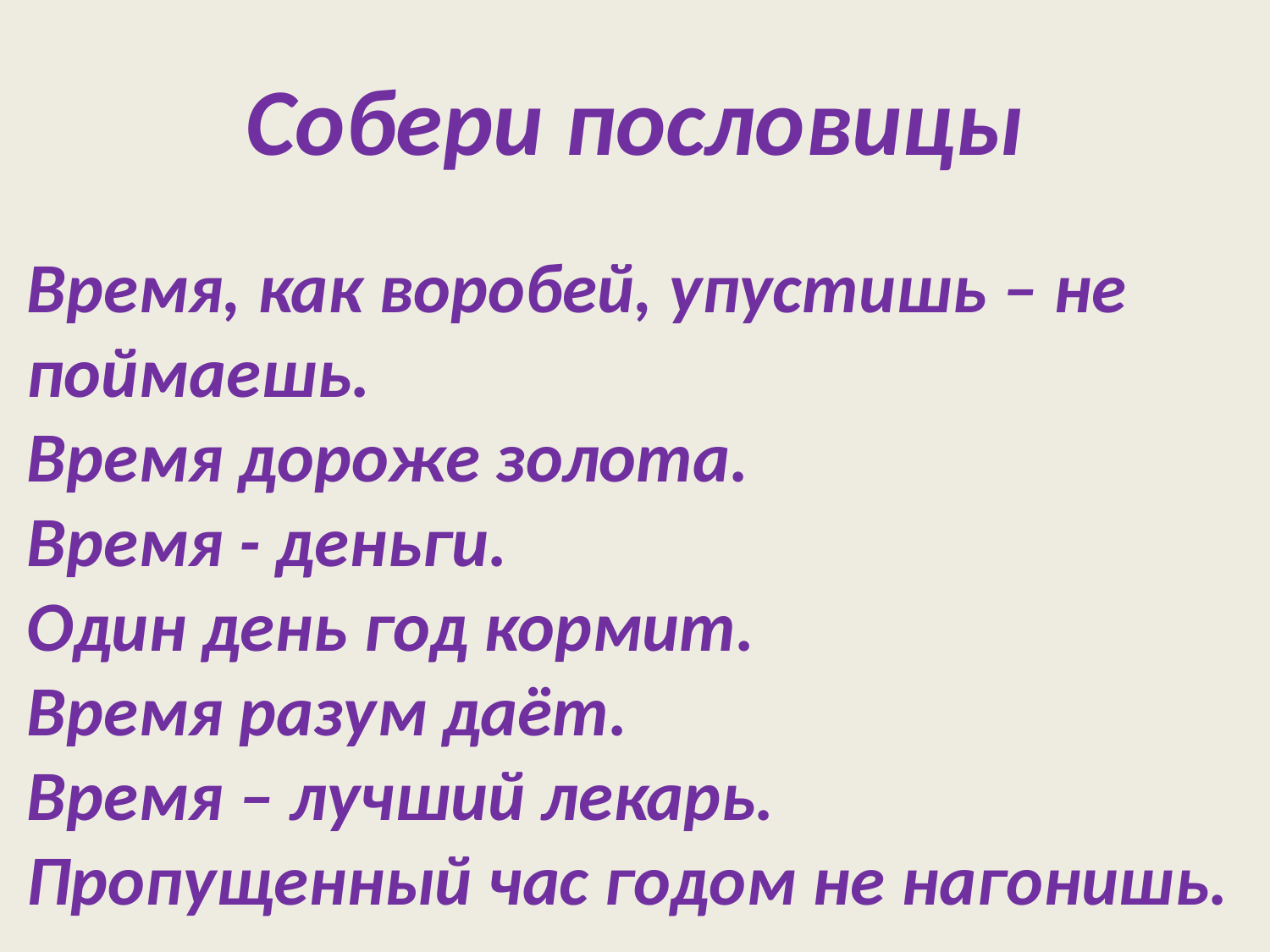

# Собери пословицы
Время, как воробей, упустишь – не поймаешь.
Время дороже золота.
Время - деньги.
Один день год кормит.
Время разум даёт.
Время – лучший лекарь.
Пропущенный час годом не нагонишь.